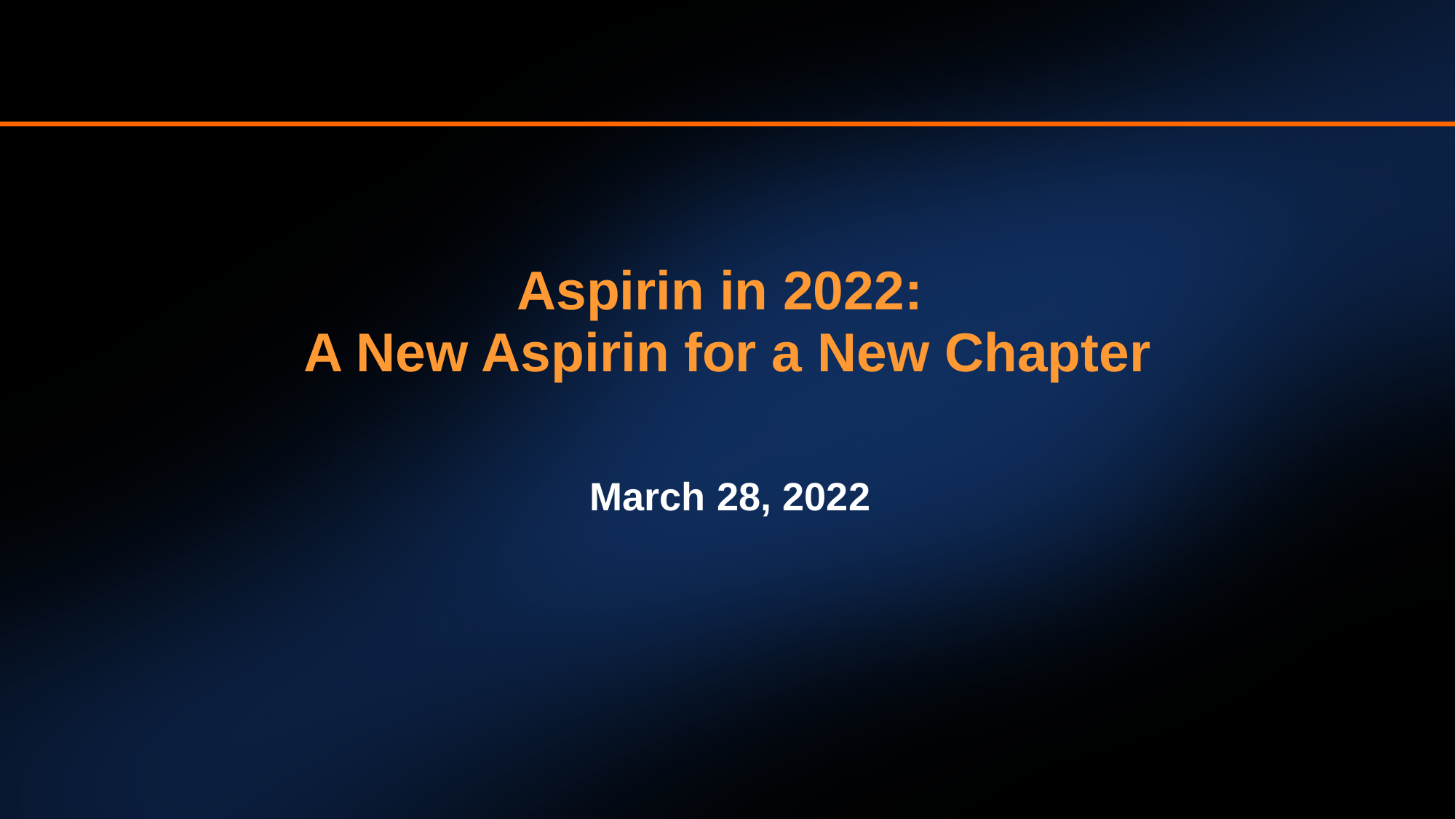

# Aspirin in 2022: A New Aspirin for a New Chapter
March 28, 2022